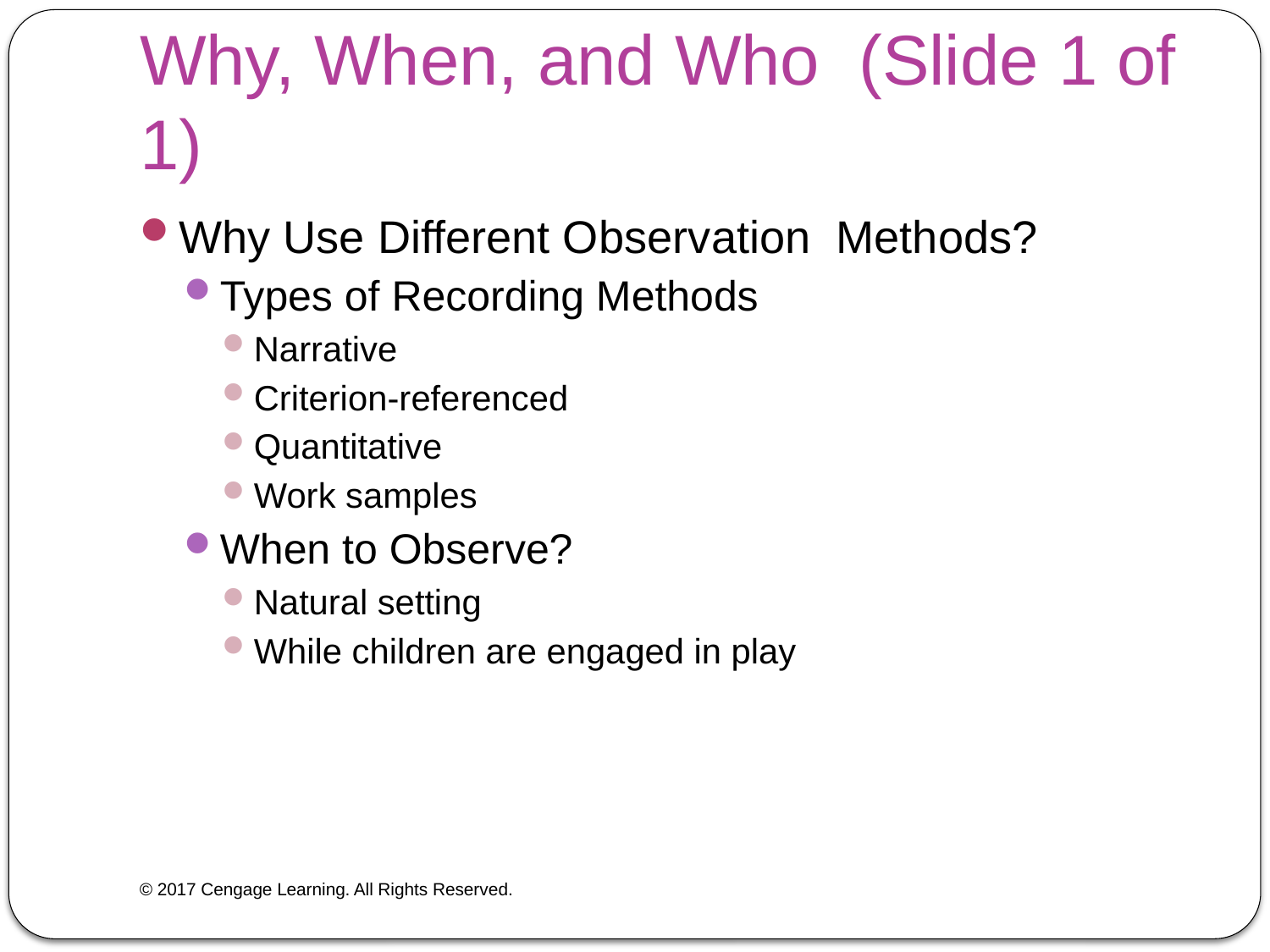

# Why, When, and Who  (Slide 1 of 1)
Why Use Different Observation  Methods?
Types of Recording Methods
Narrative
Criterion-referenced
Quantitative
Work samples
When to Observe?
Natural setting
While children are engaged in play
© 2017 Cengage Learning. All Rights Reserved.